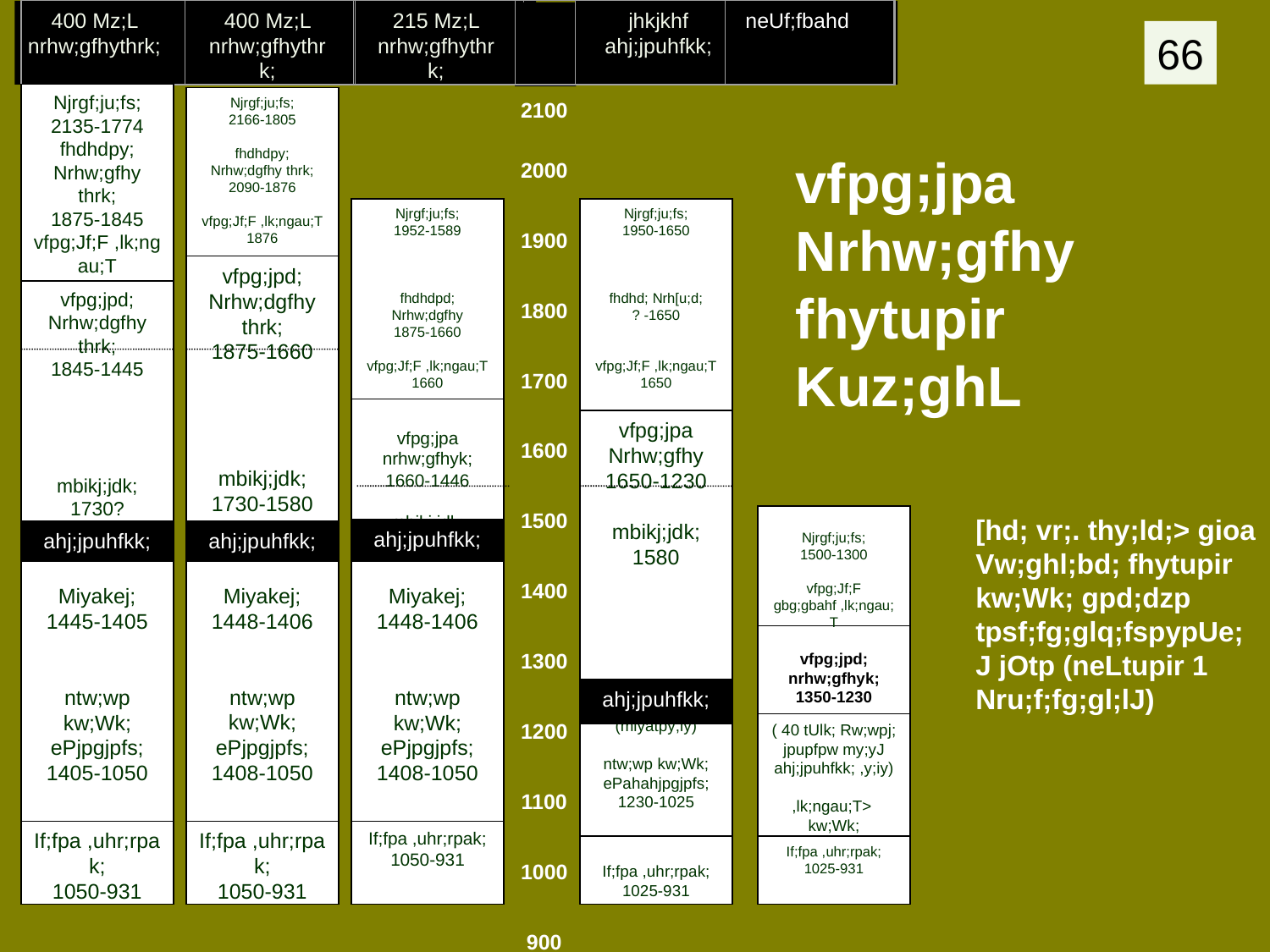

400 Mz;L nrhw;gfhythrk;

400 Mz;L nrhw;gfhythrk;

215 Mz;L nrhw;gfhythrk;

jhkjkhf
ahj;jpuhfkk;
neUf;fbahd

Njrgf;ju;fs;
2135-1774
fhdhdpy; Nrhw;gfhy thrk;
1875-1845
vfpg;Jf;F ,lk;ngau;T
1845
Njrgf;ju;fs;
2166-1805

fhdhdpy; Nrhw;dgfhy thrk;
2090-1876

vfpg;Jf;F ,lk;ngau;T
1876
2100
2000
Njrgf;ju;fs;
1952-1589

fhdhdpd; Nrhw;dgfhy
1875-1660

vfpg;Jf;F ,lk;ngau;T
1660
Njrgf;ju;fs;
1950-1650

fhdhd; Nrh[u;d;
? -1650

vfpg;Jf;F ,lk;ngau;T
1650
1900
vfpg;jpd; Nrhw;dgfhy thrk;
1875-1660

mbikj;jdk;
1730-1580

vfpg;jpd; Nrhw;dgfhy thrk;
1845-1445

mbikj;jdk;
1730?
1800

1700

vfpg;jpa nrhw;gfhyk;
1660-1446

mbikj;jdk;
1580
vfpg;jpa Nrhw;gfhy
1650-1230

mbikj;jdk;
1580
1600

1500

Njrgf;ju;fs;
1500-1300

vfpg;Jf;F gbg;gbahf ,lk;ngau;T
ahj;jpuhfkk;

ahj;jpuhfkk;

ahj;jpuhfkk;

Miyakej;
1445-1405

ntw;wp kw;Wk; ePjpgjpfs;
1405-1050

Miyakej;
1448-1406

ntw;wp kw;Wk; ePjpgjpfs;
1408-1050

Miyakej;
1448-1406

ntw;wp kw;Wk; ePjpgjpfs;
1408-1050

1400

vfpg;jpd; nrhw;gfhyk;
1350-1230
1300
ahj;jpuhfkk;

(miyatpy;iy)

ntw;wp kw;Wk; ePahahjpgjpfs;
1230-1025
1200
( 40 tUlk; Rw;wpj; jpupfpw my;yJ ahj;jpuhfkk; ,y;iy)

,lk;ngau;T>  kw;Wk; ePahahjpgjpfs;ntw;wp
1230-1025
1100
If;fpa ,uhr;rpak;
1050-931

If;fpa ,uhr;rpak;
1050-931

If;fpa ,uhr;rpak;
1050-931

If;fpa ,uhr;rpak;
1025-931
If;fpa ,uhr;rpak;
1025-931

1000
900
66
# vfpg;jpa Nrhw;gfhy fhytupir Kuz;ghL
[hd; vr;. thy;ld;> gioa Vw;ghl;bd; fhytupir kw;Wk; gpd;dzp tpsf;fg;glq;fspypUe;J jOtp (neLtupir 1 Nru;f;fg;gl;lJ)